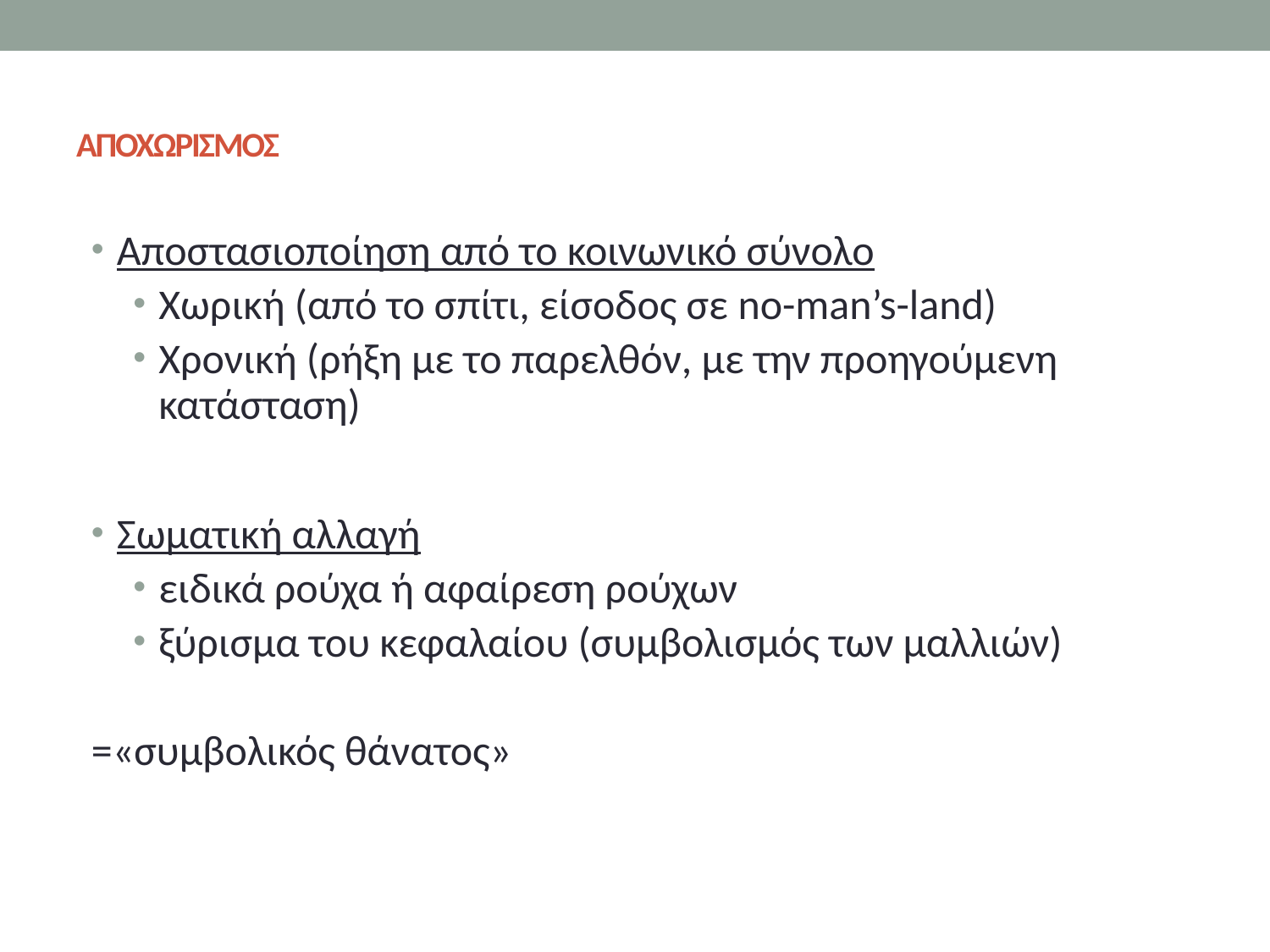

# ΑΠΟΧΩΡΙΣΜΟΣ
Αποστασιοποίηση από το κοινωνικό σύνολο
Χωρική (από το σπίτι, είσοδος σε no-man’s-land)
Χρονική (ρήξη με το παρελθόν, με την προηγούμενη κατάσταση)

Σωματική αλλαγή
ειδικά ρούχα ή αφαίρεση ρούχων
ξύρισμα του κεφαλαίου (συμβολισμός των μαλλιών)

=«συμβολικός θάνατος»